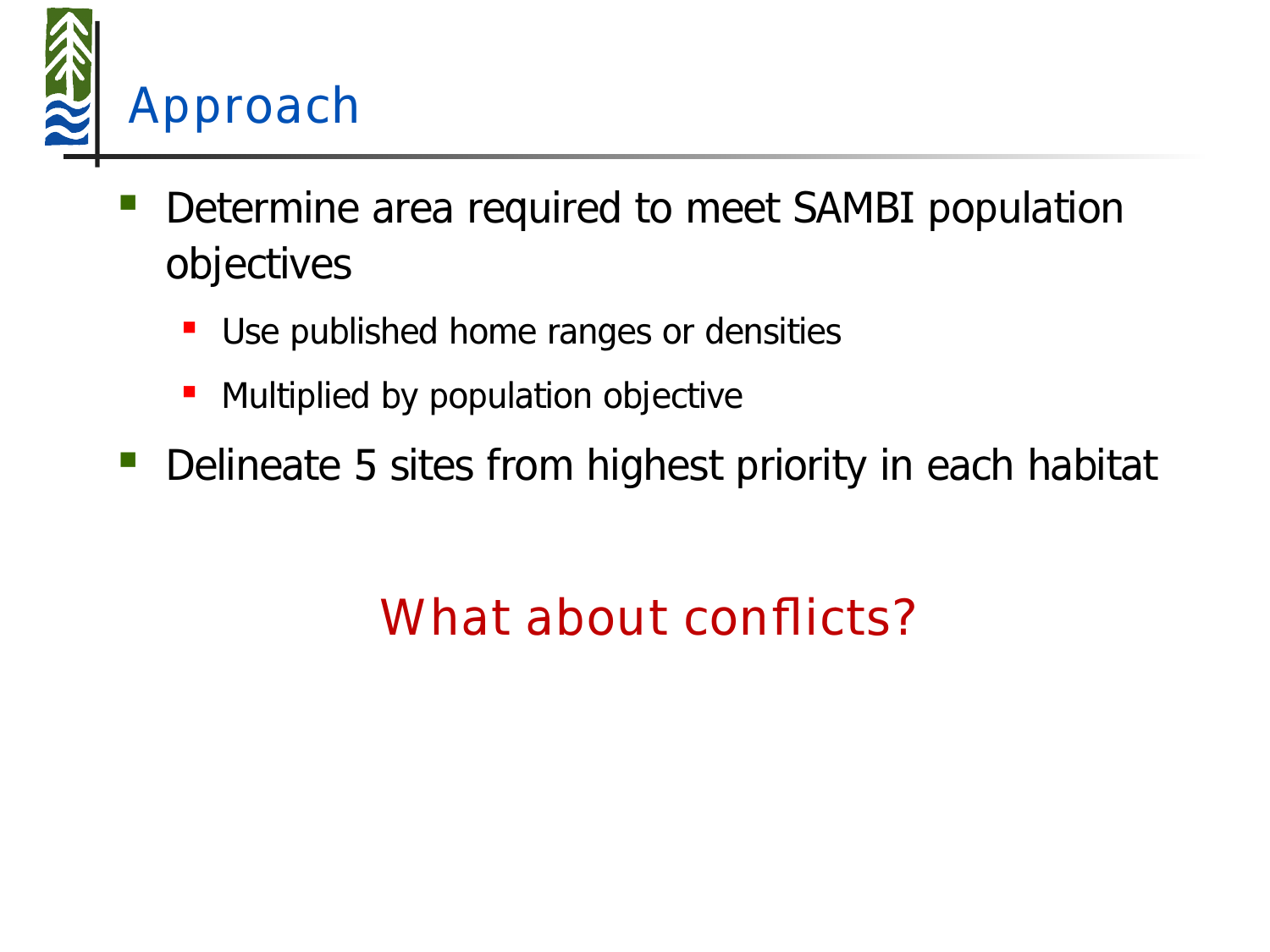

# Approach
Determine area required to meet SAMBI population objectives
Use published home ranges or densities
Multiplied by population objective
Delineate 5 sites from highest priority in each habitat

What about conflicts?